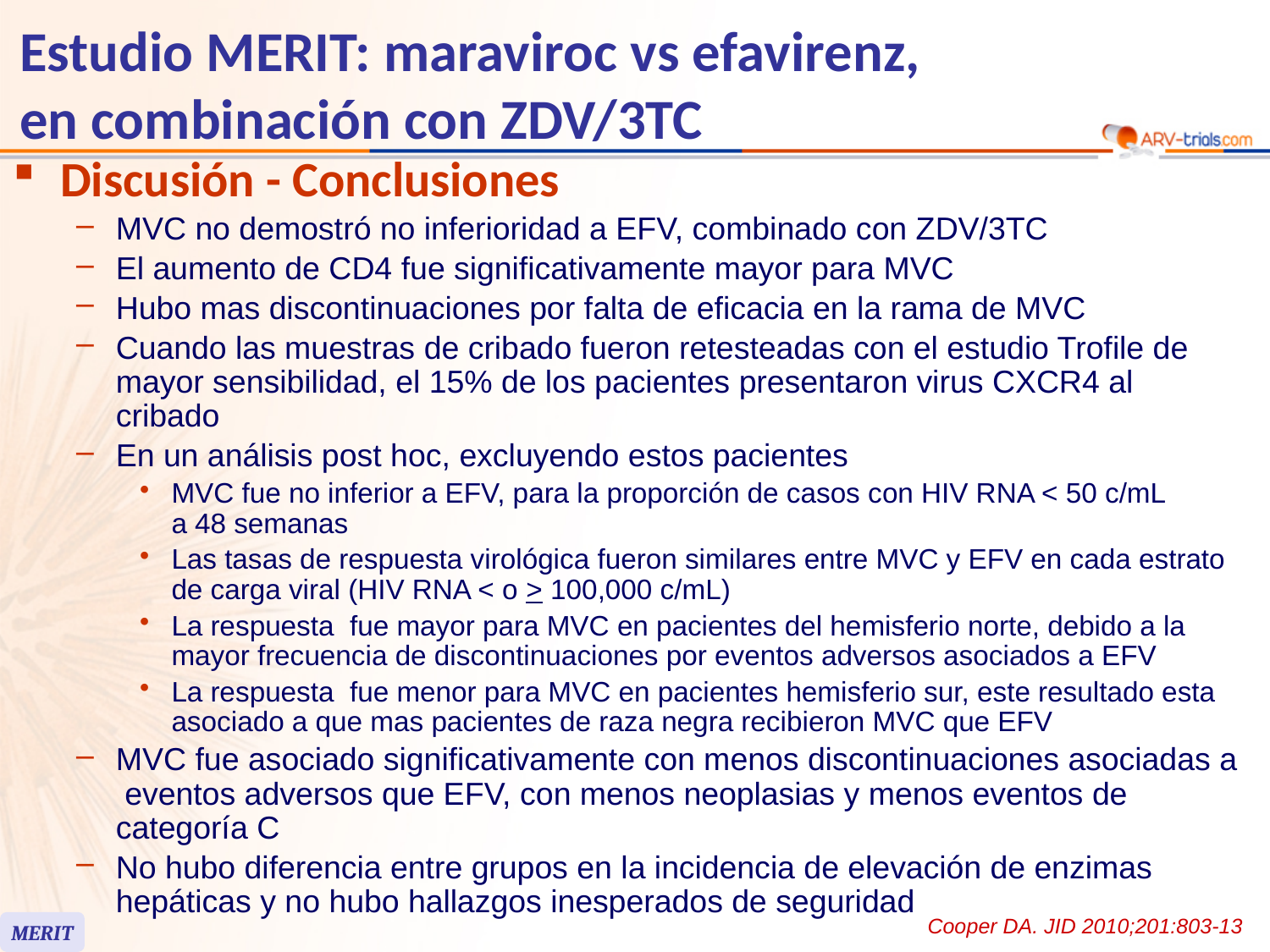

# Estudio MERIT: maraviroc vs efavirenz, en combinación con ZDV/3TC
Discusión - Conclusiones
MVC no demostró no inferioridad a EFV, combinado con ZDV/3TC
El aumento de CD4 fue significativamente mayor para MVC
Hubo mas discontinuaciones por falta de eficacia en la rama de MVC
Cuando las muestras de cribado fueron retesteadas con el estudio Trofile de mayor sensibilidad, el 15% de los pacientes presentaron virus CXCR4 al cribado
En un análisis post hoc, excluyendo estos pacientes
MVC fue no inferior a EFV, para la proporción de casos con HIV RNA < 50 c/mL
a 48 semanas
Las tasas de respuesta virológica fueron similares entre MVC y EFV en cada estrato de carga viral (HIV RNA < o > 100,000 c/mL)
La respuesta  fue mayor para MVC en pacientes del hemisferio norte, debido a la  mayor frecuencia de discontinuaciones por eventos adversos asociados a EFV
La respuesta  fue menor para MVC en pacientes hemisferio sur, este resultado esta asociado a que mas pacientes de raza negra recibieron MVC que EFV
MVC fue asociado significativamente con menos discontinuaciones asociadas a  eventos adversos que EFV, con menos neoplasias y menos eventos de categoría C
No hubo diferencia entre grupos en la incidencia de elevación de enzimas hepáticas y no hubo hallazgos inesperados de seguridad
Cooper DA. JID 2010;201:803-13
MERIT